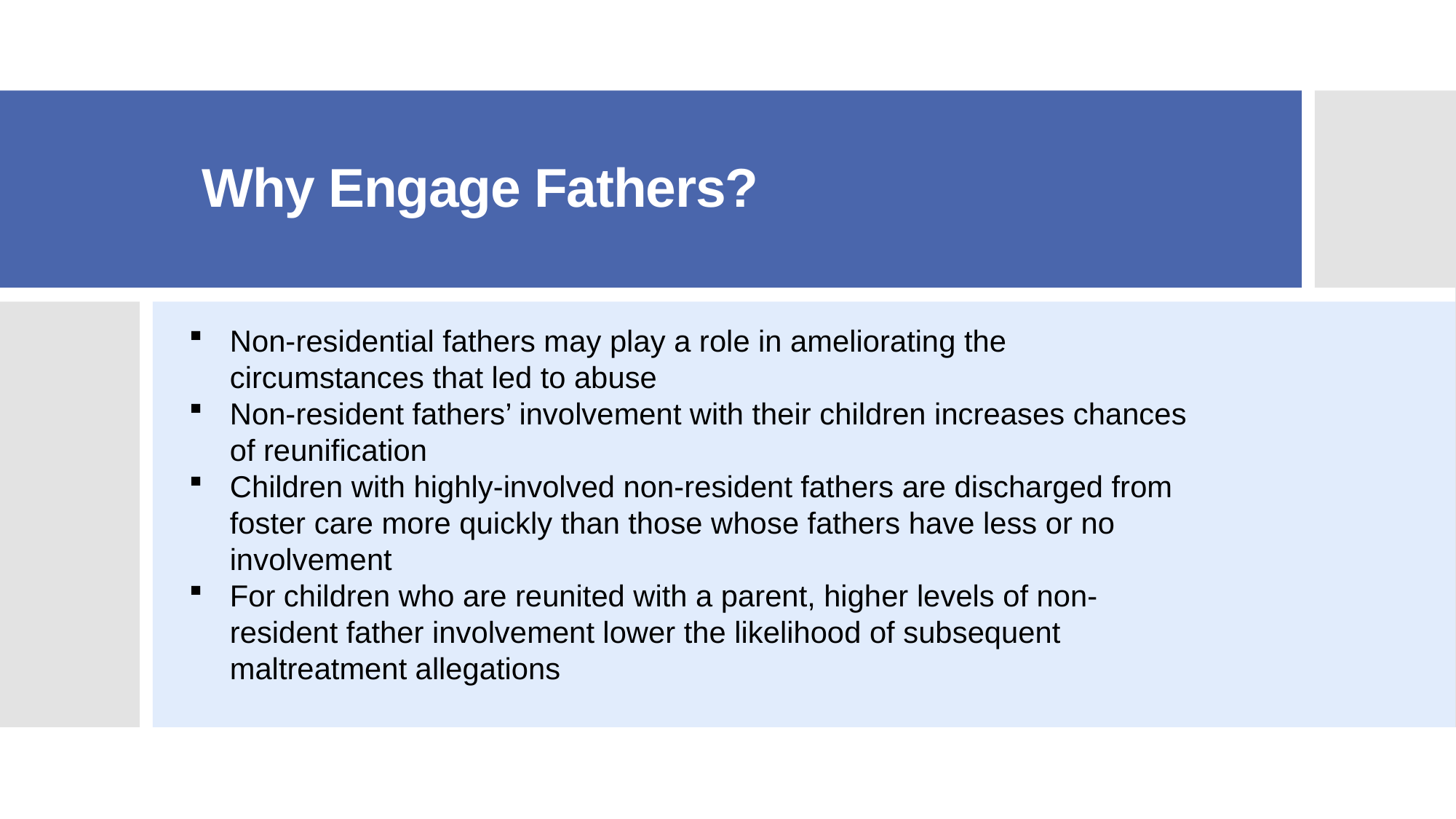

# Why Engage Fathers?

Non-residential fathers may play a role in ameliorating the circumstances that led to abuse
Non-resident fathers’ involvement with their children increases chances of reunification
Children with highly-involved non-resident fathers are discharged from foster care more quickly than those whose fathers have less or no involvement
For children who are reunited with a parent, higher levels of non-resident father involvement lower the likelihood of subsequent maltreatment allegations